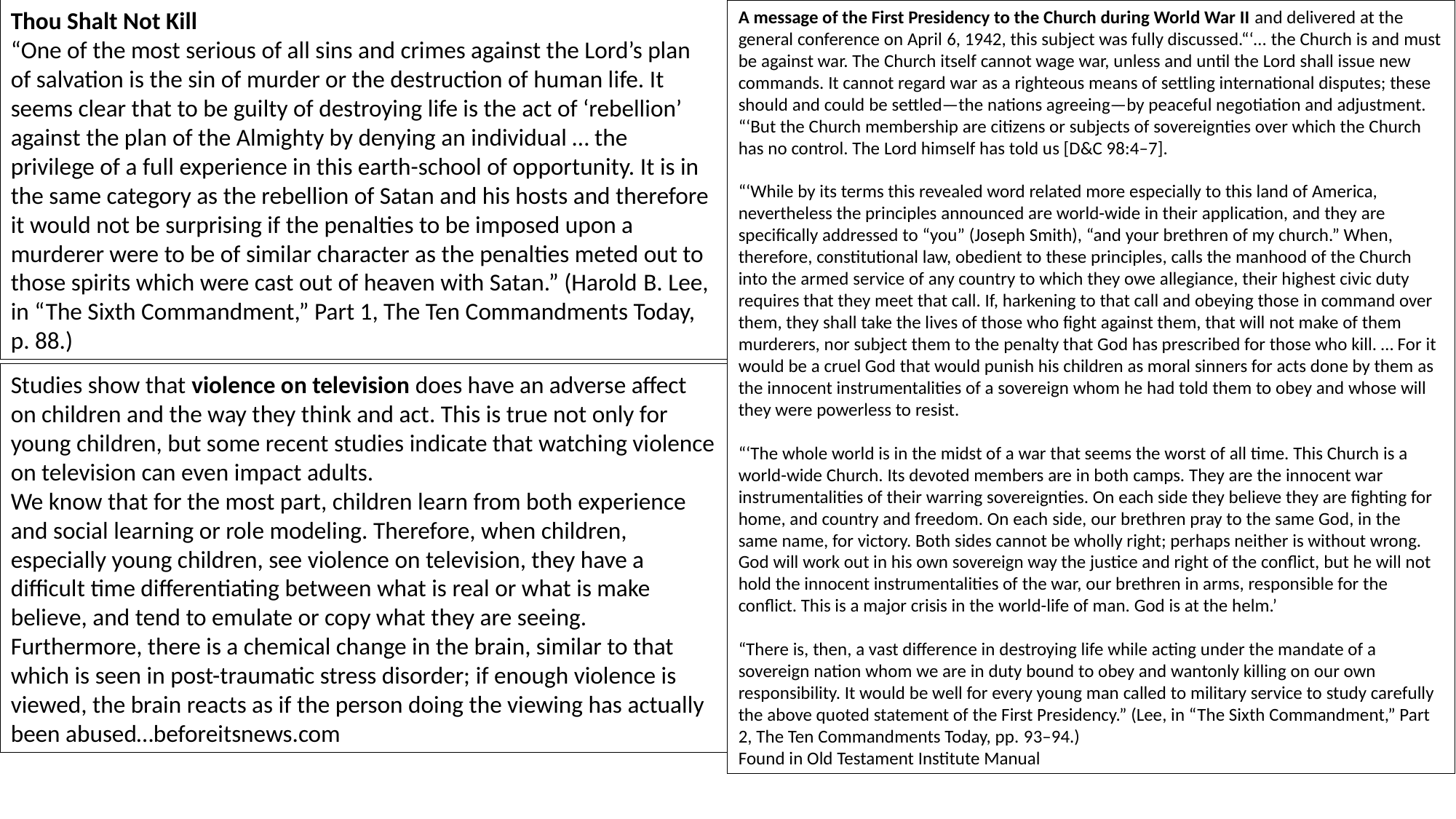

Thou Shalt Not Kill
“One of the most serious of all sins and crimes against the Lord’s plan of salvation is the sin of murder or the destruction of human life. It seems clear that to be guilty of destroying life is the act of ‘rebellion’ against the plan of the Almighty by denying an individual … the privilege of a full experience in this earth-school of opportunity. It is in the same category as the rebellion of Satan and his hosts and therefore it would not be surprising if the penalties to be imposed upon a murderer were to be of similar character as the penalties meted out to those spirits which were cast out of heaven with Satan.” (Harold B. Lee, in “The Sixth Commandment,” Part 1, The Ten Commandments Today, p. 88.)
A message of the First Presidency to the Church during World War II and delivered at the general conference on April 6, 1942, this subject was fully discussed.“‘… the Church is and must be against war. The Church itself cannot wage war, unless and until the Lord shall issue new commands. It cannot regard war as a righteous means of settling international disputes; these should and could be settled—the nations agreeing—by peaceful negotiation and adjustment.
“‘But the Church membership are citizens or subjects of sovereignties over which the Church has no control. The Lord himself has told us [D&C 98:4–7].

“‘While by its terms this revealed word related more especially to this land of America, nevertheless the principles announced are world-wide in their application, and they are specifically addressed to “you” (Joseph Smith), “and your brethren of my church.” When, therefore, constitutional law, obedient to these principles, calls the manhood of the Church into the armed service of any country to which they owe allegiance, their highest civic duty requires that they meet that call. If, harkening to that call and obeying those in command over them, they shall take the lives of those who fight against them, that will not make of them murderers, nor subject them to the penalty that God has prescribed for those who kill. … For it would be a cruel God that would punish his children as moral sinners for acts done by them as the innocent instrumentalities of a sovereign whom he had told them to obey and whose will they were powerless to resist.

“‘The whole world is in the midst of a war that seems the worst of all time. This Church is a world-wide Church. Its devoted members are in both camps. They are the innocent war instrumentalities of their warring sovereignties. On each side they believe they are fighting for home, and country and freedom. On each side, our brethren pray to the same God, in the same name, for victory. Both sides cannot be wholly right; perhaps neither is without wrong. God will work out in his own sovereign way the justice and right of the conflict, but he will not hold the innocent instrumentalities of the war, our brethren in arms, responsible for the conflict. This is a major crisis in the world-life of man. God is at the helm.’

“There is, then, a vast difference in destroying life while acting under the mandate of a sovereign nation whom we are in duty bound to obey and wantonly killing on our own responsibility. It would be well for every young man called to military service to study carefully the above quoted statement of the First Presidency.” (Lee, in “The Sixth Commandment,” Part 2, The Ten Commandments Today, pp. 93–94.)
Found in Old Testament Institute Manual
Studies show that violence on television does have an adverse affect on children and the way they think and act. This is true not only for young children, but some recent studies indicate that watching violence on television can even impact adults.
We know that for the most part, children learn from both experience and social learning or role modeling. Therefore, when children, especially young children, see violence on television, they have a difficult time differentiating between what is real or what is make believe, and tend to emulate or copy what they are seeing. Furthermore, there is a chemical change in the brain, similar to that which is seen in post-traumatic stress disorder; if enough violence is viewed, the brain reacts as if the person doing the viewing has actually been abused…beforeitsnews.com